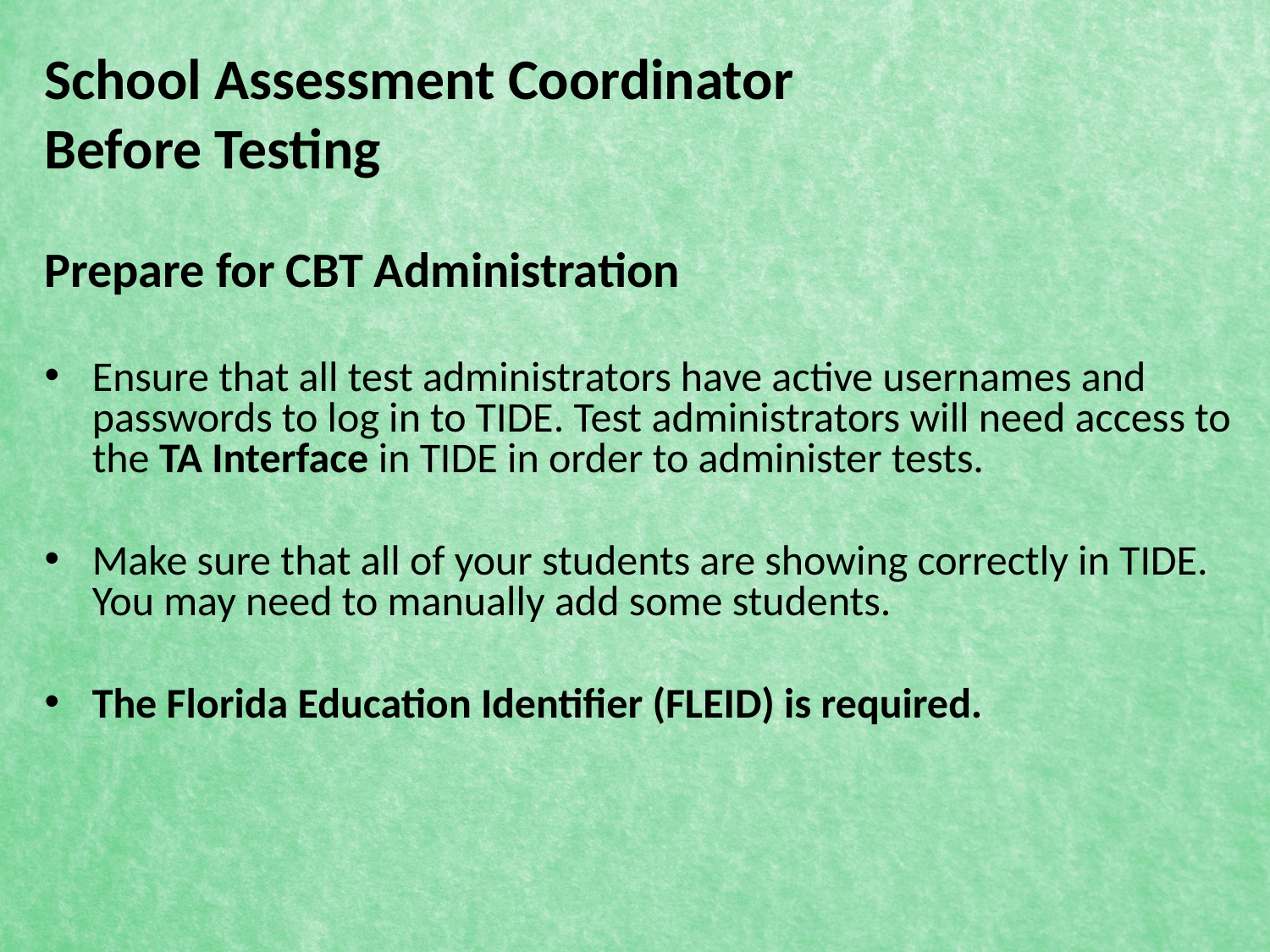

# School Assessment Coordinator Before Testing
Prepare for CBT Administration

Ensure that all test administrators have active usernames and passwords to log in to TIDE. Test administrators will need access to the TA Interface in TIDE in order to administer tests.

Make sure that all of your students are showing correctly in TIDE. You may need to manually add some students.

The Florida Education Identifier (FLEID) is required.
31